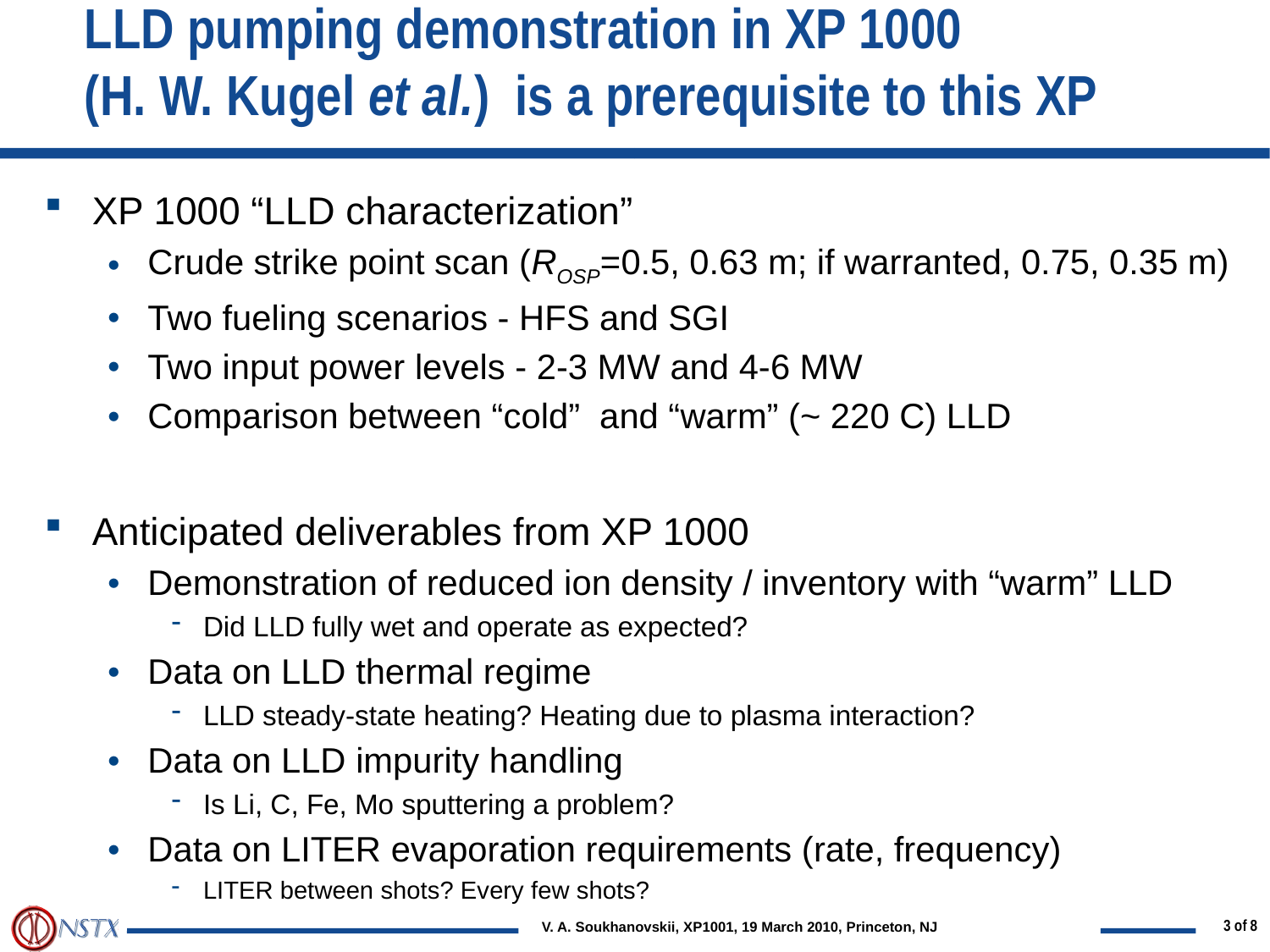

# LLD pumping demonstration in XP 1000 (H. W. Kugel et al.)  is a prerequisite to this XP
XP 1000 “LLD characterization”
Crude strike point scan (ROSP=0.5, 0.63 m; if warranted, 0.75, 0.35 m)
Two fueling scenarios - HFS and SGI
Two input power levels - 2-3 MW and 4-6 MW
Comparison between “cold”  and “warm” (~ 220 C) LLD

Anticipated deliverables from XP 1000
Demonstration of reduced ion density / inventory with “warm” LLD
Did LLD fully wet and operate as expected?
Data on LLD thermal regime
LLD steady-state heating? Heating due to plasma interaction?
Data on LLD impurity handling
Is Li, C, Fe, Mo sputtering a problem?
Data on LITER evaporation requirements (rate, frequency)
LITER between shots? Every few shots?